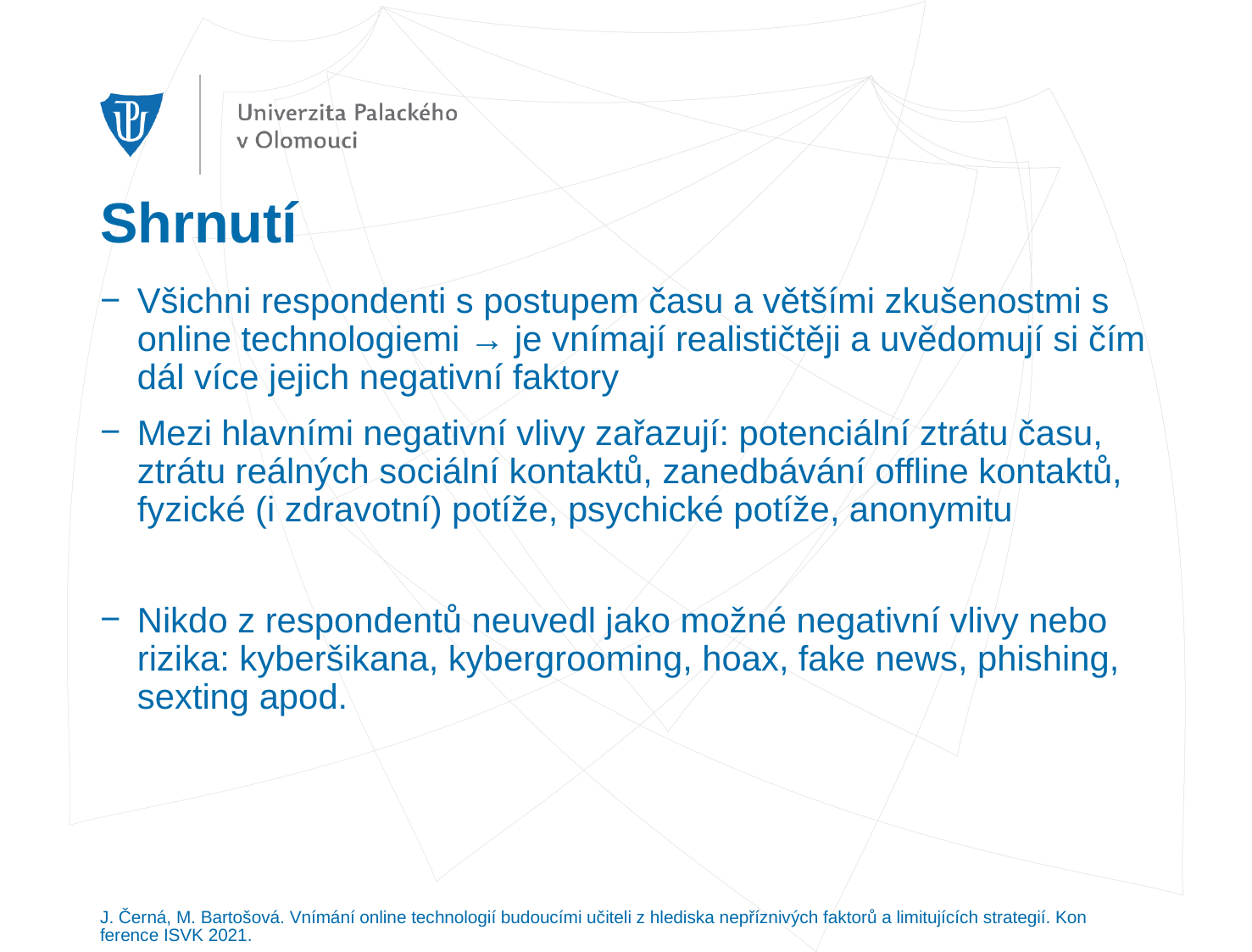

# Shrnutí
Všichni respondenti s postupem času a většími zkušenostmi s online technologiemi → je vnímají realističtěji a uvědomují si čím dál více jejich negativní faktory
Mezi hlavními negativní vlivy zařazují: potenciální ztrátu času, ztrátu reálných sociální kontaktů, zanedbávání offline kontaktů, fyzické (i zdravotní) potíže, psychické potíže, anonymitu

Nikdo z respondentů neuvedl jako možné negativní vlivy nebo rizika: kyberšikana, kybergrooming, hoax, fake news, phishing, sexting apod.

J. Černá, M. Bartošová. Vnímání online technologií budoucími učiteli z hlediska nepříznivých faktorů a limitujících strategií. Konference ISVK 2021.